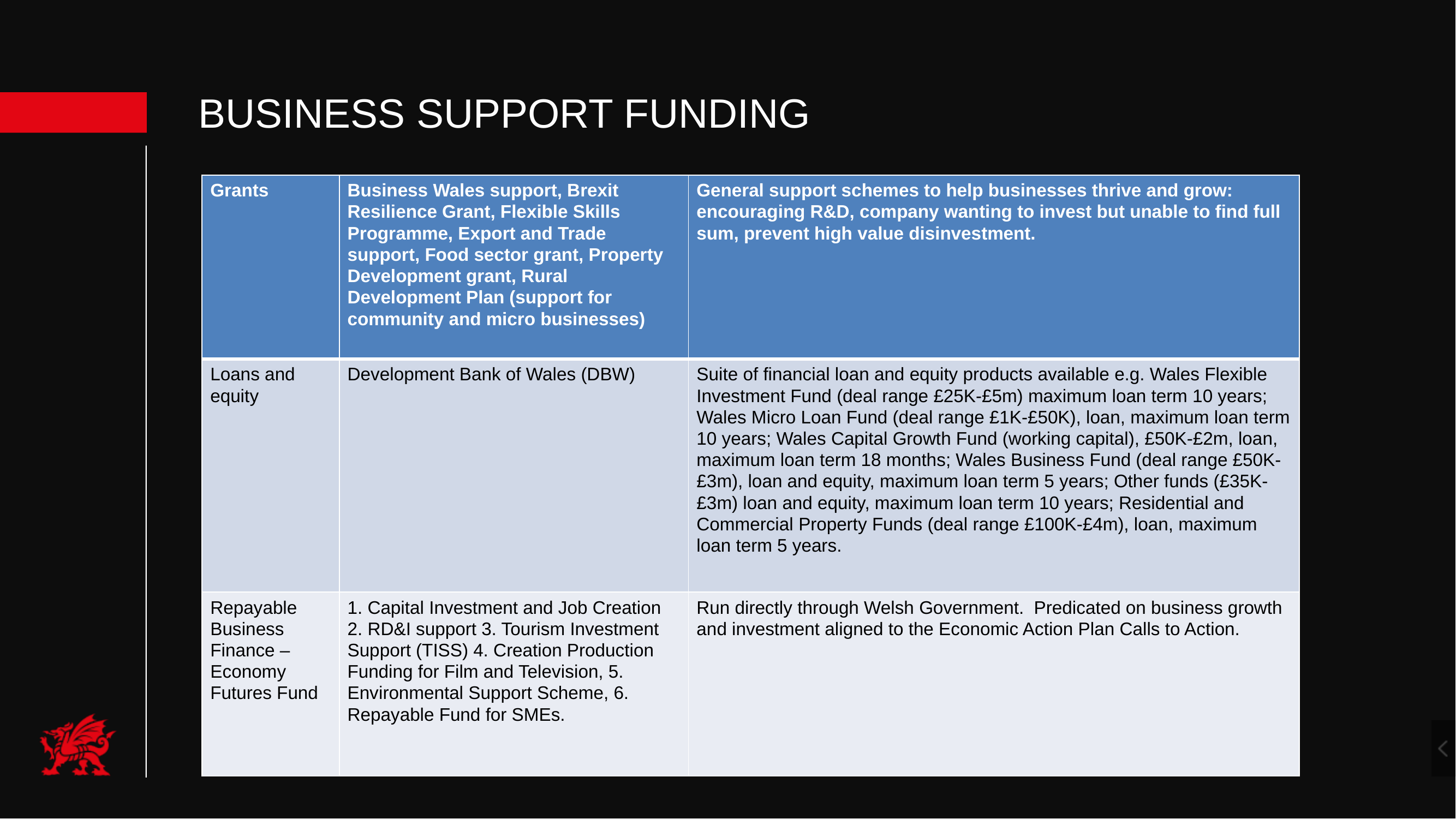

Business support Funding
| Grants | Business Wales support, Brexit Resilience Grant, Flexible Skills Programme, Export and Trade support, Food sector grant, Property Development grant, Rural Development Plan (support for community and micro businesses) | General support schemes to help businesses thrive and grow: encouraging R&D, company wanting to invest but unable to find full sum, prevent high value disinvestment. |
| --- | --- | --- |
| Loans and equity | Development Bank of Wales (DBW) | Suite of financial loan and equity products available e.g. Wales Flexible Investment Fund (deal range £25K-£5m) maximum loan term 10 years; Wales Micro Loan Fund (deal range £1K-£50K), loan, maximum loan term 10 years; Wales Capital Growth Fund (working capital), £50K-£2m, loan, maximum loan term 18 months; Wales Business Fund (deal range £50K-£3m), loan and equity, maximum loan term 5 years; Other funds (£35K-£3m) loan and equity, maximum loan term 10 years; Residential and Commercial Property Funds (deal range £100K-£4m), loan, maximum loan term 5 years. |
| Repayable Business Finance – Economy Futures Fund | 1. Capital Investment and Job Creation 2. RD&I support 3. Tourism Investment Support (TISS) 4. Creation Production Funding for Film and Television, 5. Environmental Support Scheme, 6. Repayable Fund for SMEs. | Run directly through Welsh Government. Predicated on business growth and investment aligned to the Economic Action Plan Calls to Action. |